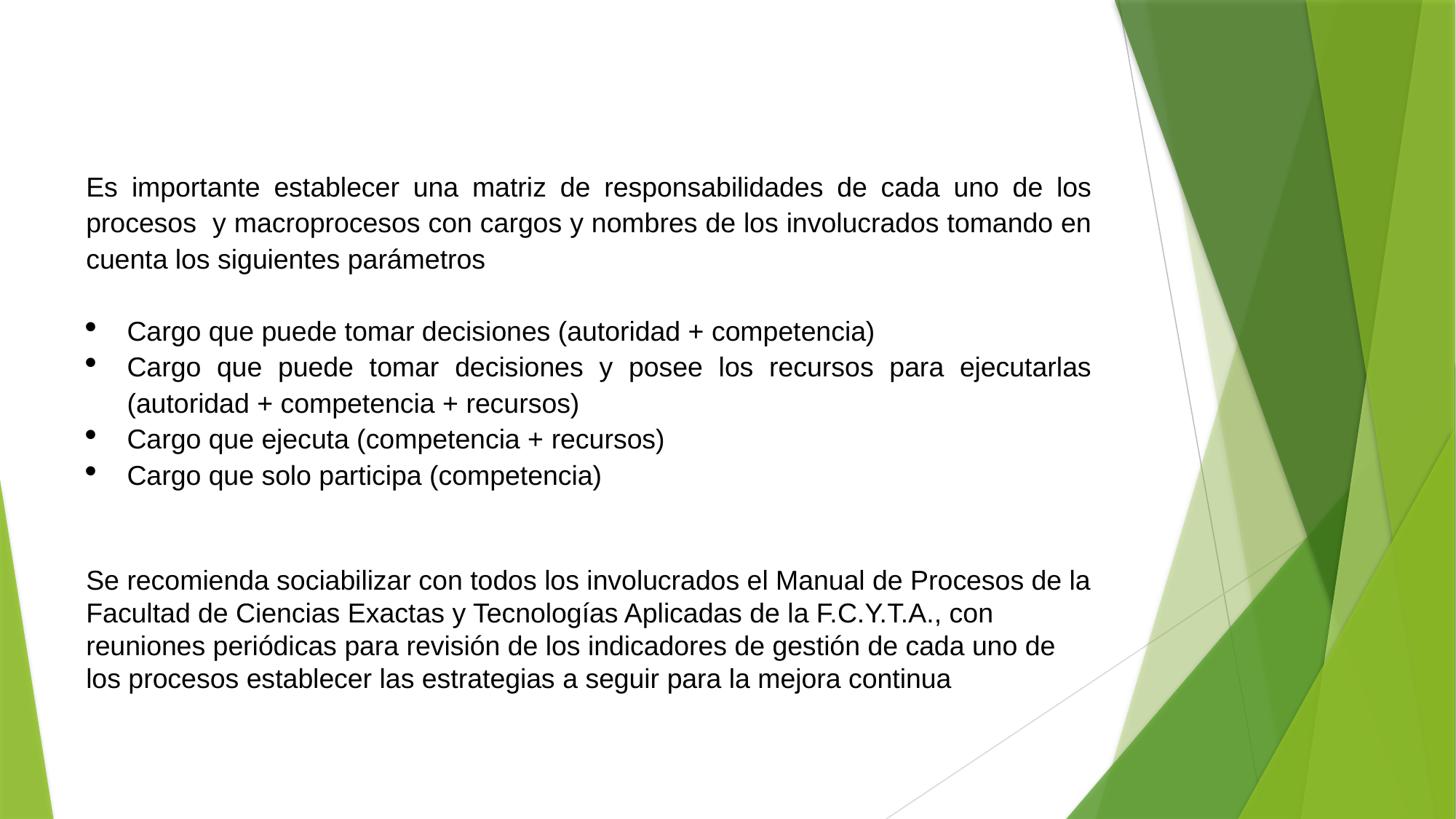

Es importante establecer una matriz de responsabilidades de cada uno de los procesos  y macroprocesos con cargos y nombres de los involucrados tomando en cuenta los siguientes parámetros

Cargo que puede tomar decisiones (autoridad + competencia)
Cargo que puede tomar decisiones y posee los recursos para ejecutarlas (autoridad + competencia + recursos)
Cargo que ejecuta (competencia + recursos)
Cargo que solo participa (competencia)

Se recomienda sociabilizar con todos los involucrados el Manual de Procesos de la Facultad de Ciencias Exactas y Tecnologías Aplicadas de la F.C.Y.T.A., con reuniones periódicas para revisión de los indicadores de gestión de cada uno de los procesos establecer las estrategias a seguir para la mejora continua